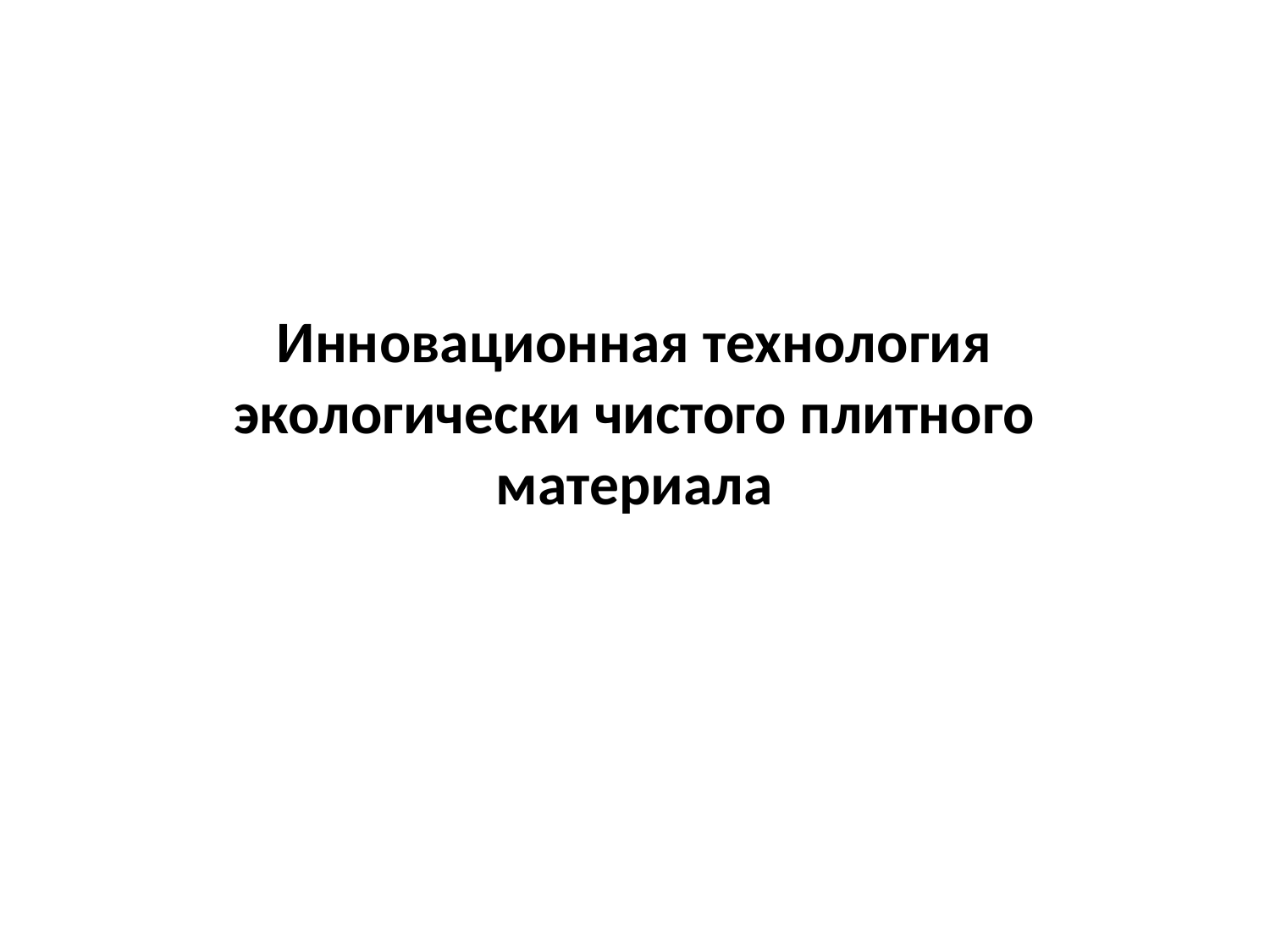

# Инновационная технология экологически чистого плитного материала